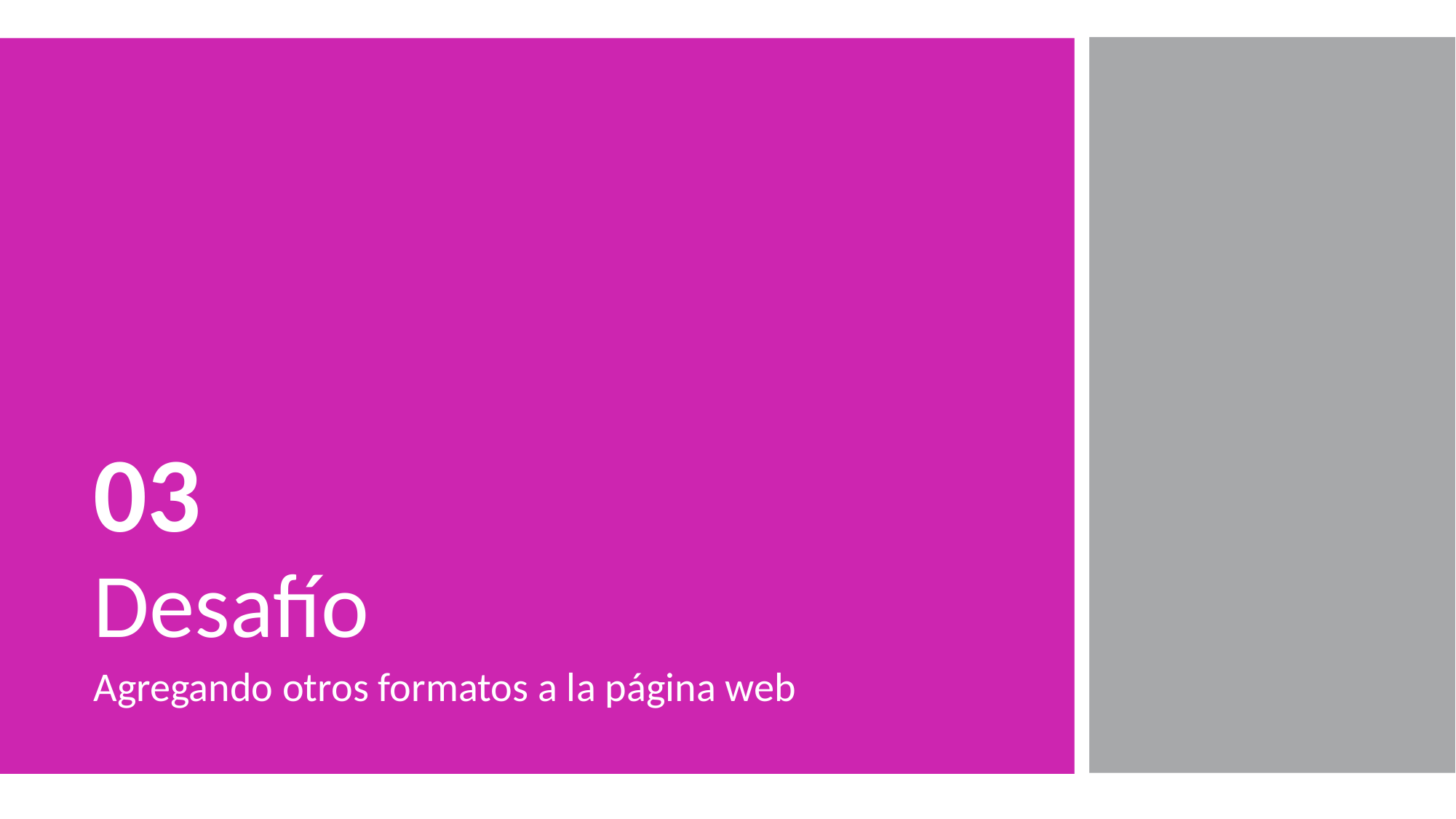

03
Desafío
Agregando otros formatos a la página web